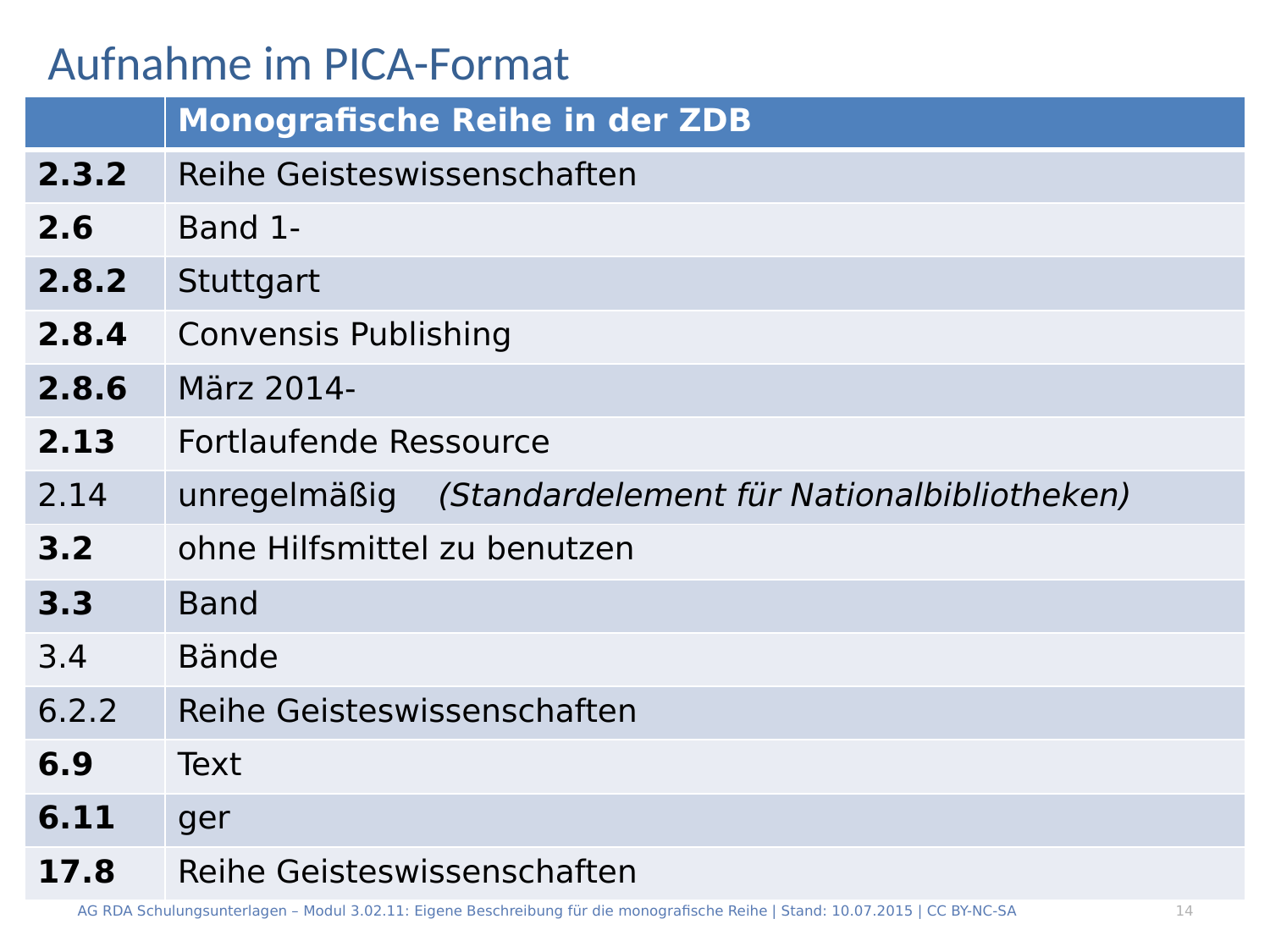

# Aufnahme im PICA-Format
|  | Monografische Reihe in der ZDB |
| --- | --- |
| 2.3.2 | Reihe Geisteswissenschaften |
| 2.6 | Band 1- |
| 2.8.2 | Stuttgart |
| 2.8.4 | Convensis Publishing |
| 2.8.6 | März 2014- |
| 2.13 | Fortlaufende Ressource |
| 2.14 | unregelmäßig (Standardelement für Nationalbibliotheken) |
| 3.2 | ohne Hilfsmittel zu benutzen |
| 3.3 | Band |
| 3.4 | Bände |
| 6.2.2 | Reihe Geisteswissenschaften |
| 6.9 | Text |
| 6.11 | ger |
| 17.8 | Reihe Geisteswissenschaften |
AG RDA Schulungsunterlagen – Modul 3.02.11: Eigene Beschreibung für die monografische Reihe | Stand: 10.07.2015 | CC BY-NC-SA
14